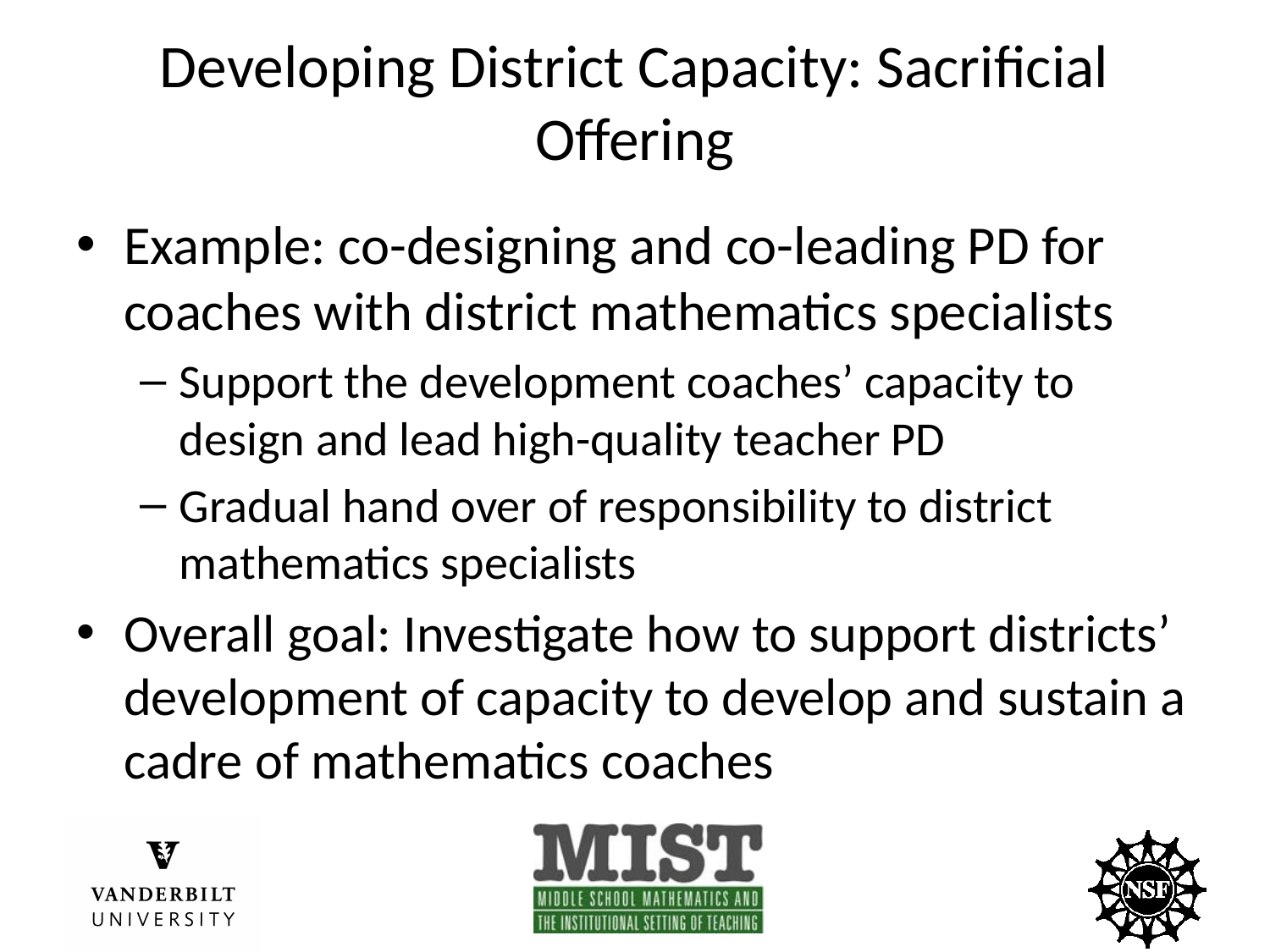

# Developing District Capacity: Sacrificial Offering
Example: co-designing and co-leading PD for coaches with district mathematics specialists
Support the development coaches’ capacity to design and lead high-quality teacher PD
Gradual hand over of responsibility to district mathematics specialists
Overall goal: Investigate how to support districts’ development of capacity to develop and sustain a cadre of mathematics coaches